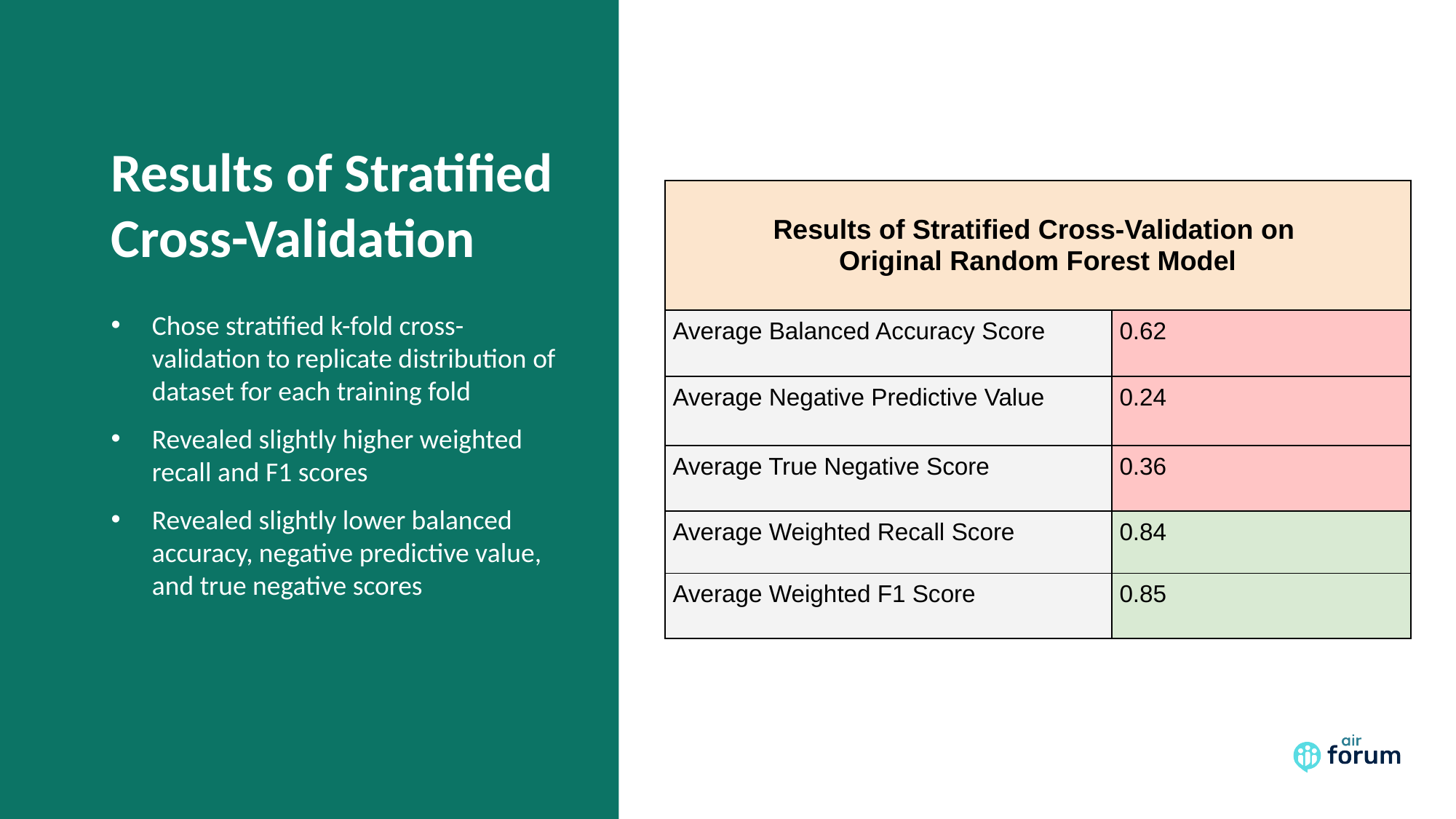

# Results of Stratified Cross-Validation
| Results of Stratified Cross-Validation on Original Random Forest Model |  |
| --- | --- |
| Average Balanced Accuracy Score | 0.62 |
| Average Negative Predictive Value | 0.24 |
| Average True Negative Score | 0.36 |
| Average Weighted Recall Score | 0.84 |
| Average Weighted F1 Score | 0.85 |

Chose stratified k-fold cross-validation to replicate distribution of dataset for each training fold
Revealed slightly higher weighted recall and F1 scores
Revealed slightly lower balanced accuracy, negative predictive value, and true negative scores